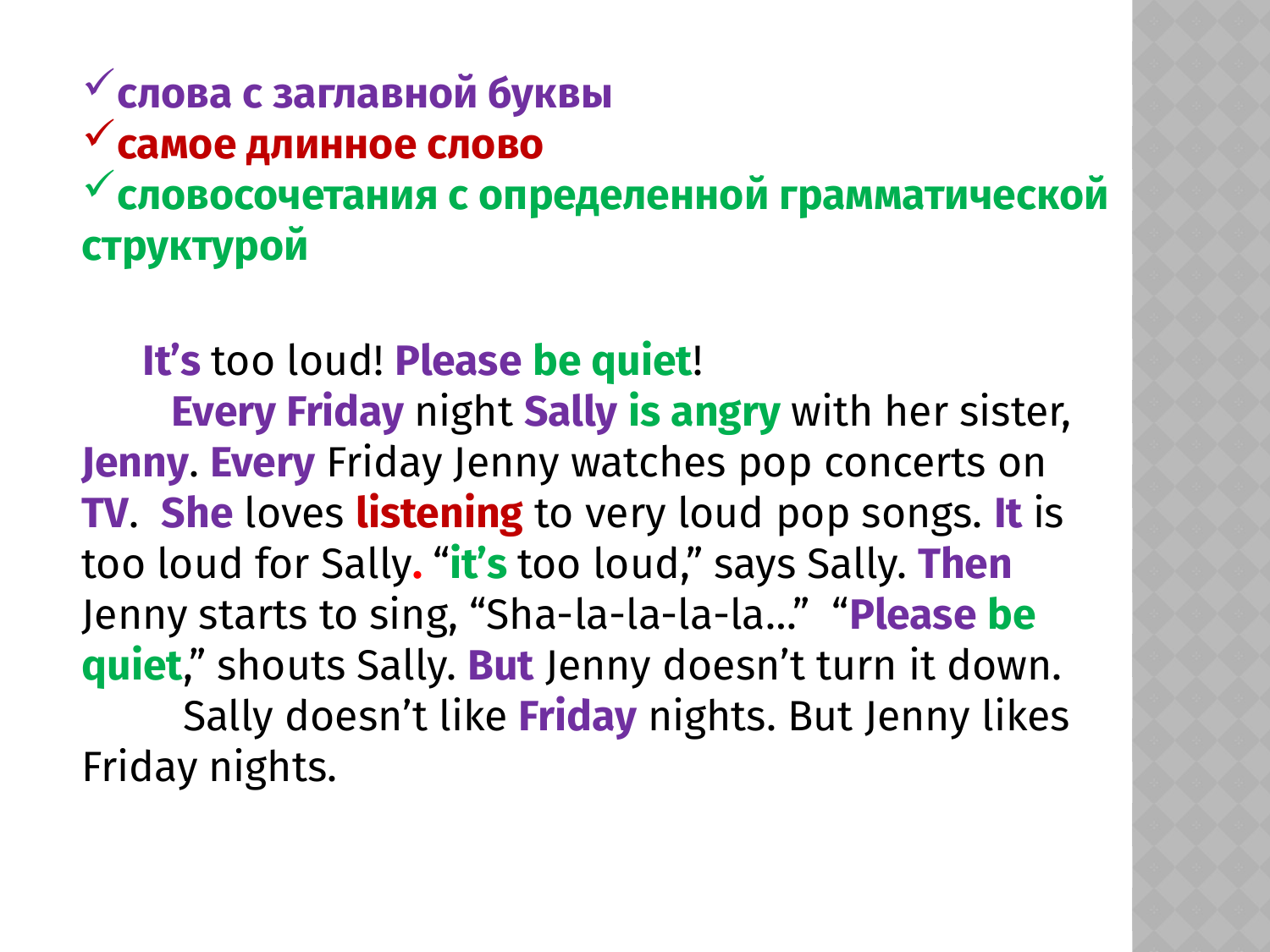

слова с заглавной буквы
самое длинное слово
словосочетания с определенной грамматической структурой
        It’s too loud! Please be quiet!
        Every Friday night Sally is angry with her sister, Jenny. Every Friday Jenny watches pop concerts on TV.  She loves listening to very loud pop songs. It is too loud for Sally. “it’s too loud,” says Sally. Then Jenny starts to sing, “Sha-la-la-la-la…”  “Please be quiet,” shouts Sally. But Jenny doesn’t turn it down.
         Sally doesn’t like Friday nights. But Jenny likes Friday nights.